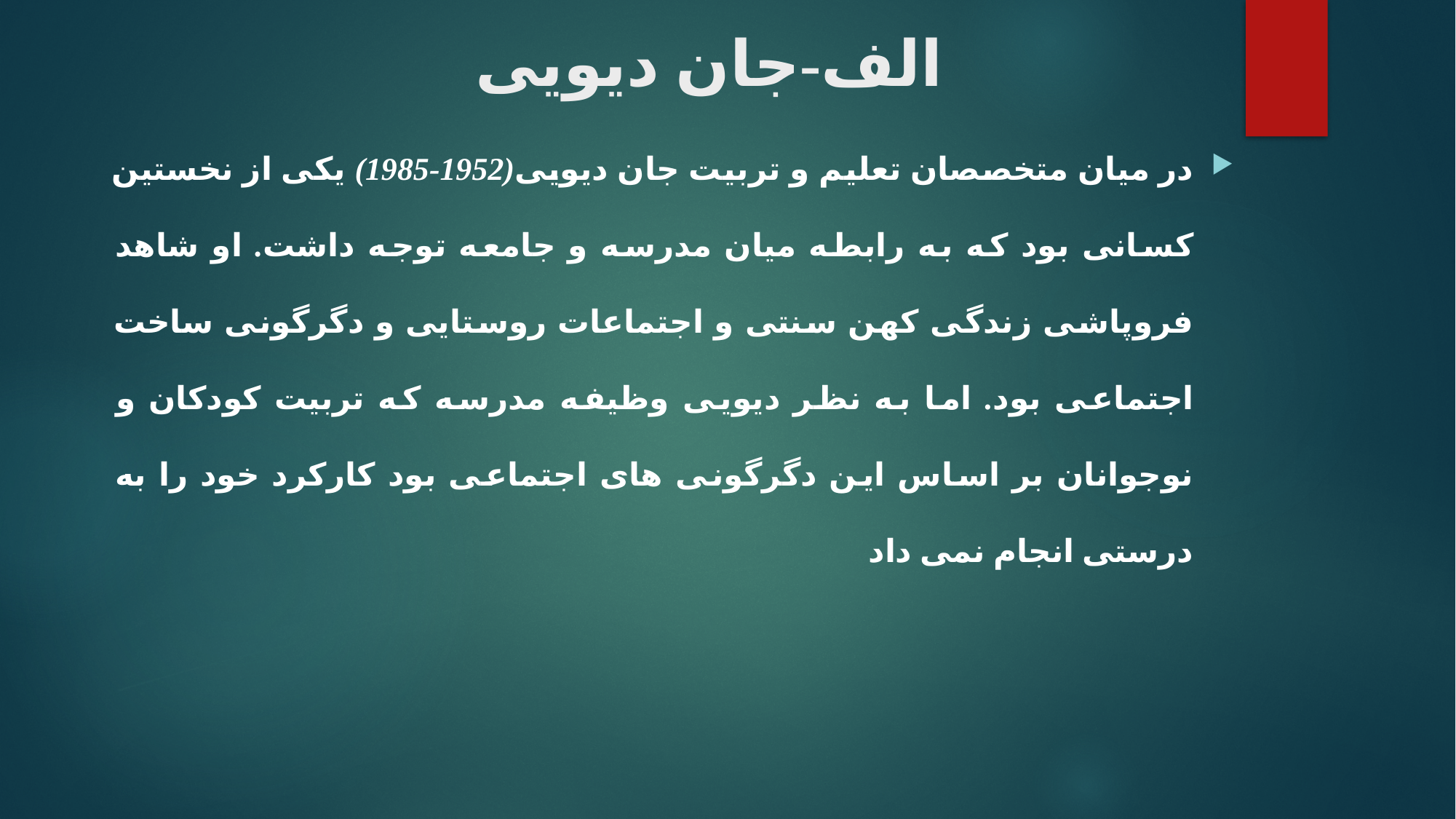

# الف-جان دیویی
در میان متخصصان تعلیم و تربیت جان دیویی(1952-1985) یکی از نخستین کسانی بود که به رابطه میان مدرسه و جامعه توجه داشت. او شاهد فروپاشی زندگی کهن سنتی و اجتماعات روستایی و دگرگونی ساخت اجتماعی بود. اما به نظر دیویی وظیفه مدرسه که تربیت کودکان و نوجوانان بر اساس این دگرگونی های اجتماعی بود کارکرد خود را به درستی انجام نمی داد